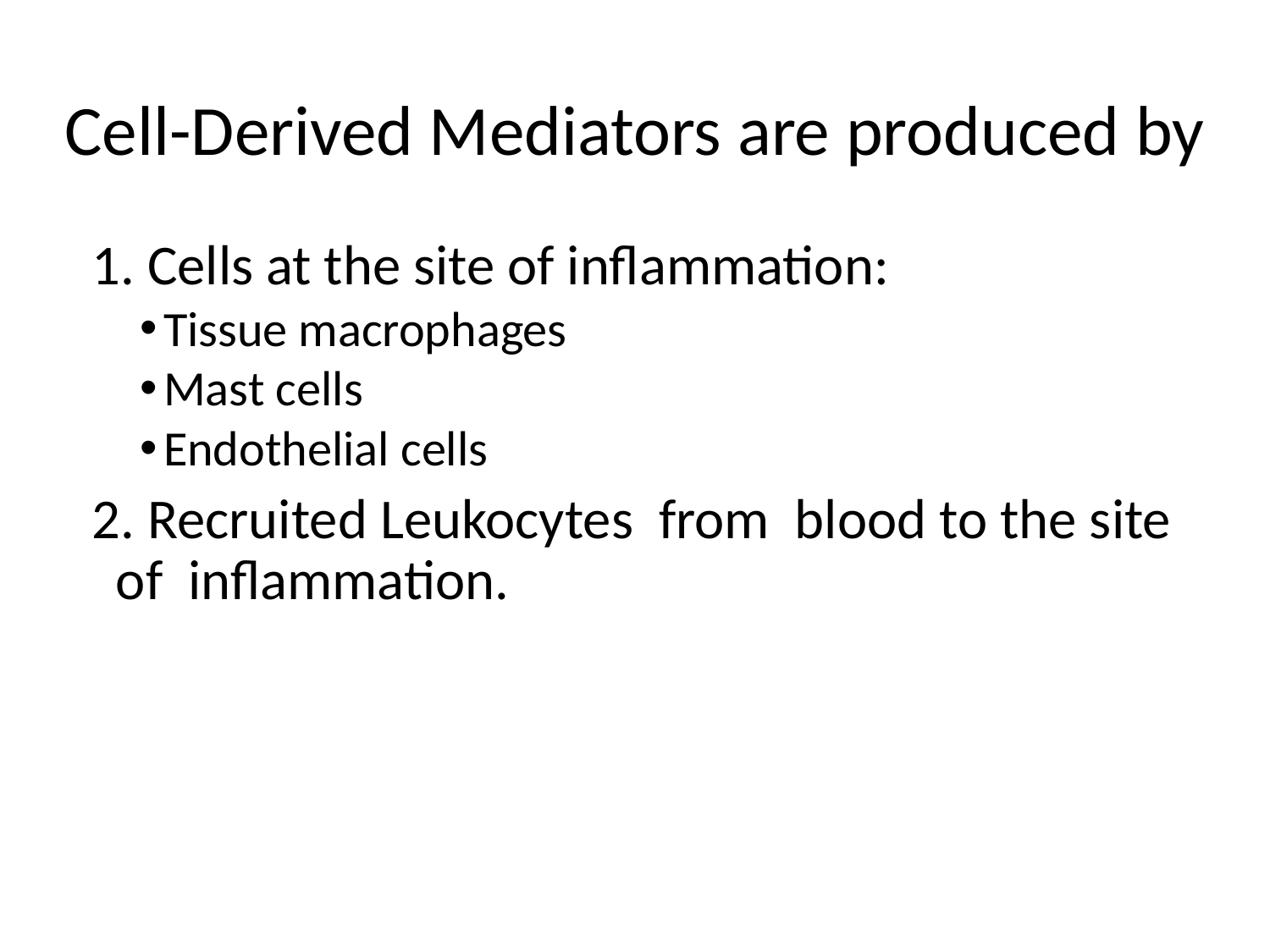

# Cell-Derived Mediators are produced by
1. Cells at the site of inflammation:
Tissue macrophages
Mast cells
Endothelial cells
2. Recruited Leukocytes  from  blood to the site of  inflammation.